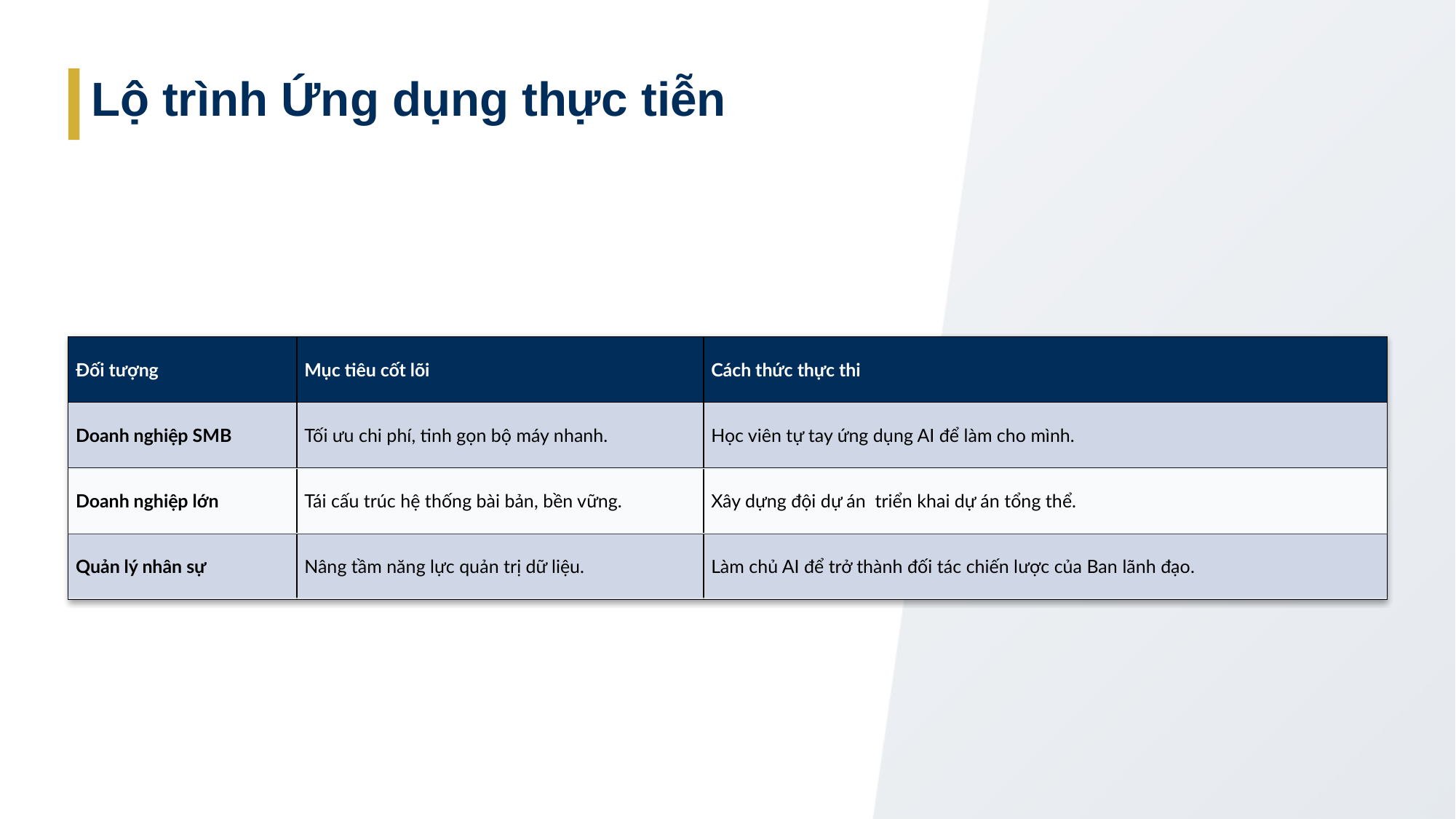

Lộ trình Ứng dụng thực tiễn

| Đối tượng | Mục tiêu cốt lõi | Cách thức thực thi |
| --- | --- | --- |
| Doanh nghiệp SMB | Tối ưu chi phí, tinh gọn bộ máy nhanh. | Học viên tự tay ứng dụng AI để làm cho mình. |
| Doanh nghiệp lớn | Tái cấu trúc hệ thống bài bản, bền vững. | Xây dựng đội dự án triển khai dự án tổng thể. |
| Quản lý nhân sự | Nâng tầm năng lực quản trị dữ liệu. | Làm chủ AI để trở thành đối tác chiến lược của Ban lãnh đạo. |